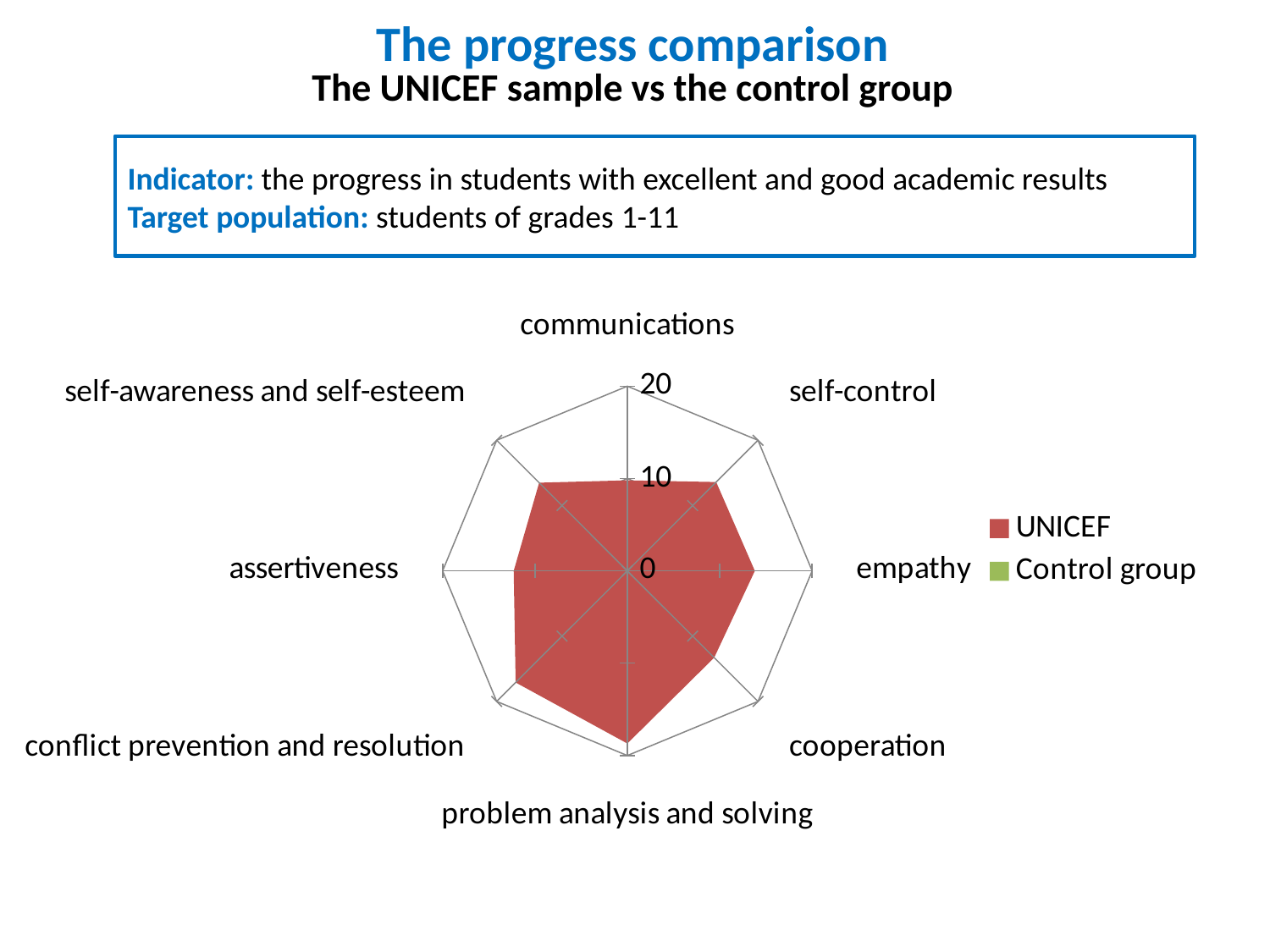

# The progress comparison The UNICEF sample vs the control group
Indicator: the progress in students with excellent and good academic results
Target population: students of grades 1-11

[unsupported chart]